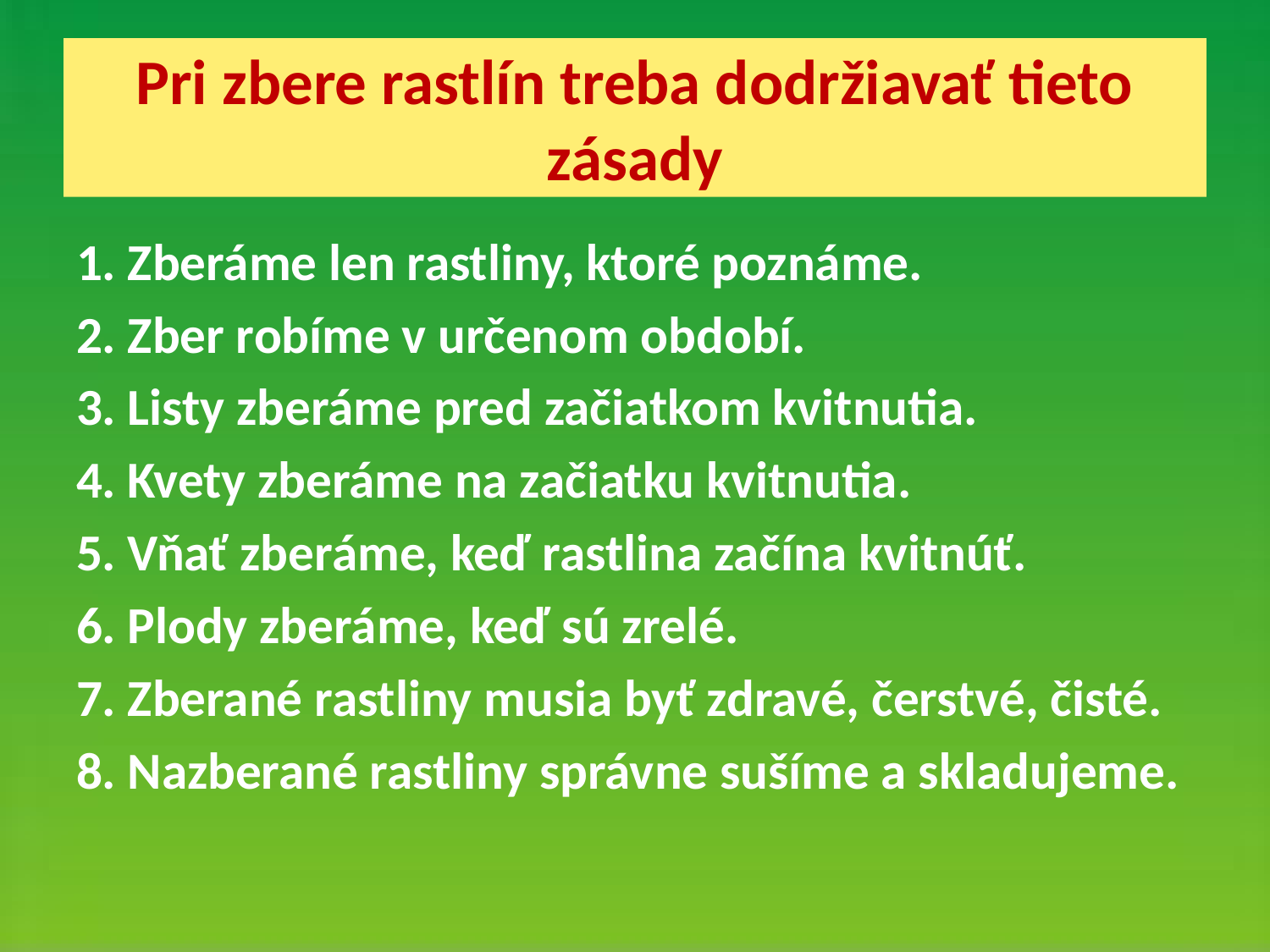

# Pri zbere rastlín treba dodržiavať tieto zásady
1. Zberáme len rastliny, ktoré poznáme.
2. Zber robíme v určenom období.
3. Listy zberáme pred začiatkom kvitnutia.
4. Kvety zberáme na začiatku kvitnutia.
5. Vňať zberáme, keď rastlina začína kvitnúť.
6. Plody zberáme, keď sú zrelé.
7. Zberané rastliny musia byť zdravé, čerstvé, čisté.
8. Nazberané rastliny správne sušíme a skladujeme.